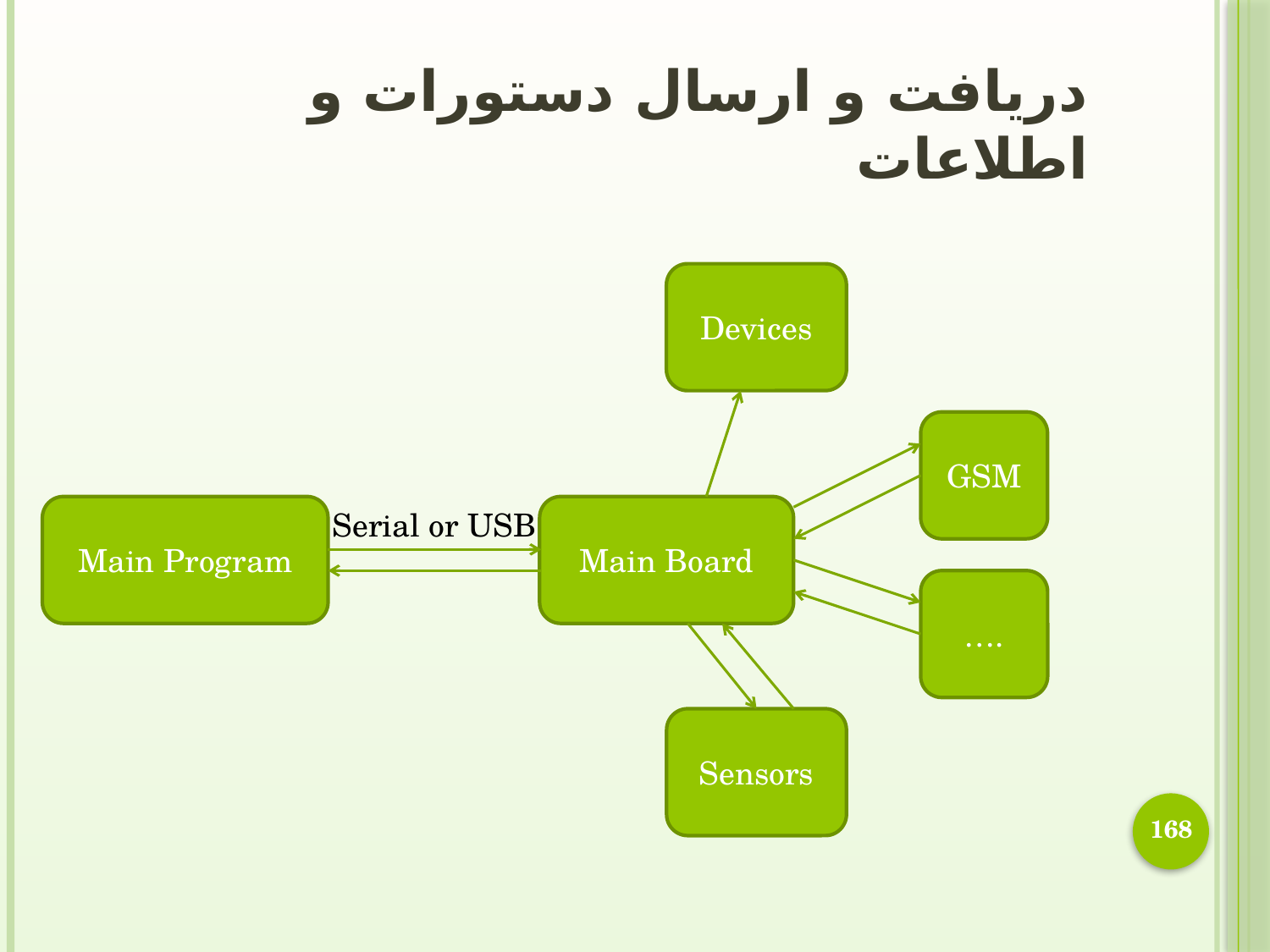

# دریافت و ارسال دستورات و اطلاعات
Devices
GSM
Main Program
Main Board
Serial or USB
….
Sensors
168